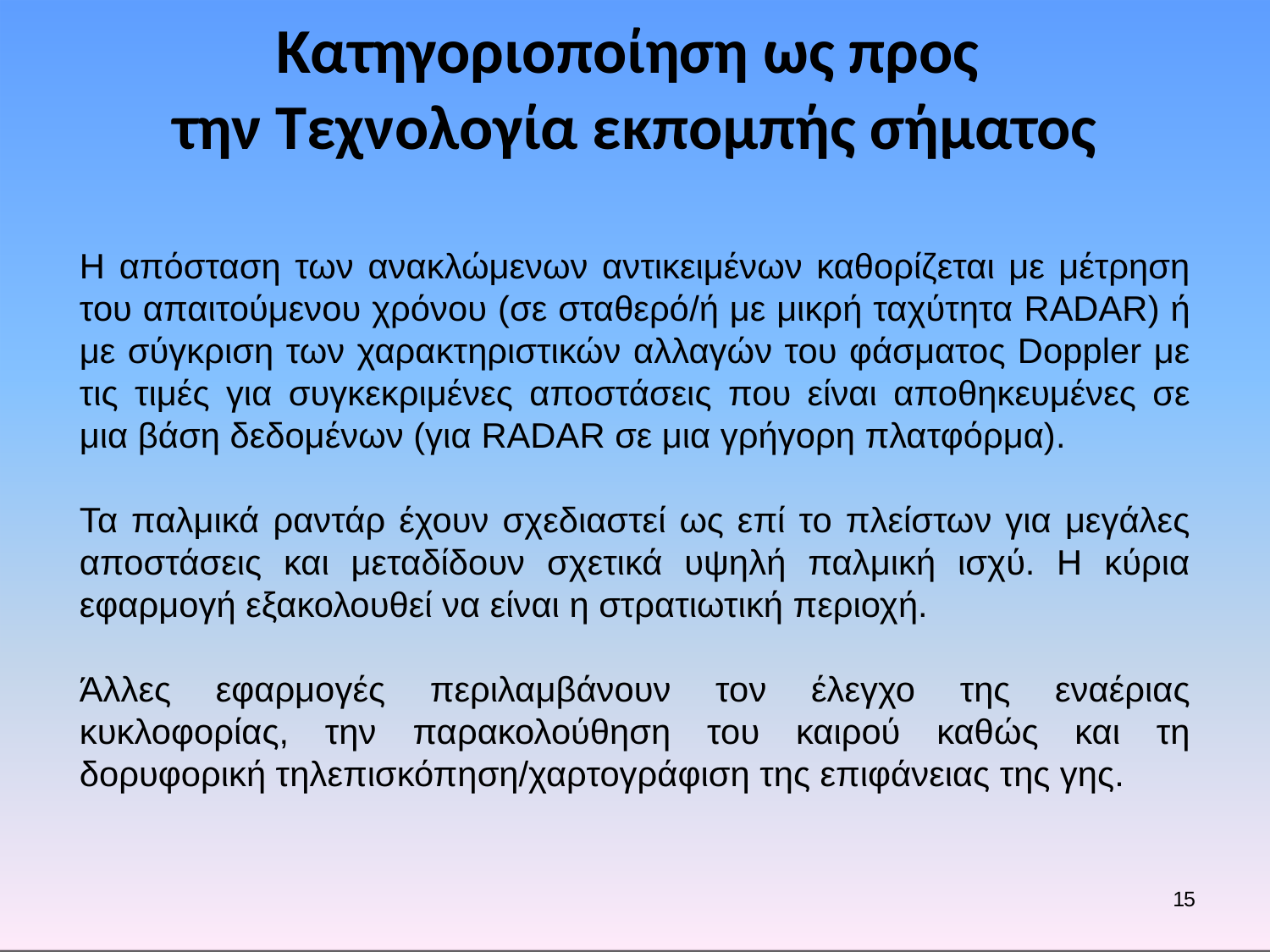

Κατηγοριοποίηση ως προς
την Τεχνολογία εκπομπής σήματος

Η απόσταση των ανακλώμενων αντικειμένων καθορίζεται με μέτρηση του απαιτούμενου χρόνου (σε σταθερό/ή με μικρή ταχύτητα RADAR) ή με σύγκριση των χαρακτηριστικών αλλαγών του φάσματος Doppler με τις τιμές για συγκεκριμένες αποστάσεις που είναι αποθηκευμένες σε μια βάση δεδομένων (για RADAR σε μια γρήγορη πλατφόρμα).

Τα παλμικά ραντάρ έχουν σχεδιαστεί ως επί το πλείστων για μεγάλες αποστάσεις και μεταδίδουν σχετικά υψηλή παλμική ισχύ. Η κύρια εφαρμογή εξακολουθεί να είναι η στρατιωτική περιοχή.

Άλλες εφαρμογές περιλαμβάνουν τον έλεγχο της εναέριας κυκλοφορίας, την παρακολούθηση του καιρού καθώς και τη δορυφορική τηλεπισκόπηση/χαρτογράφιση της επιφάνειας της γης.
15